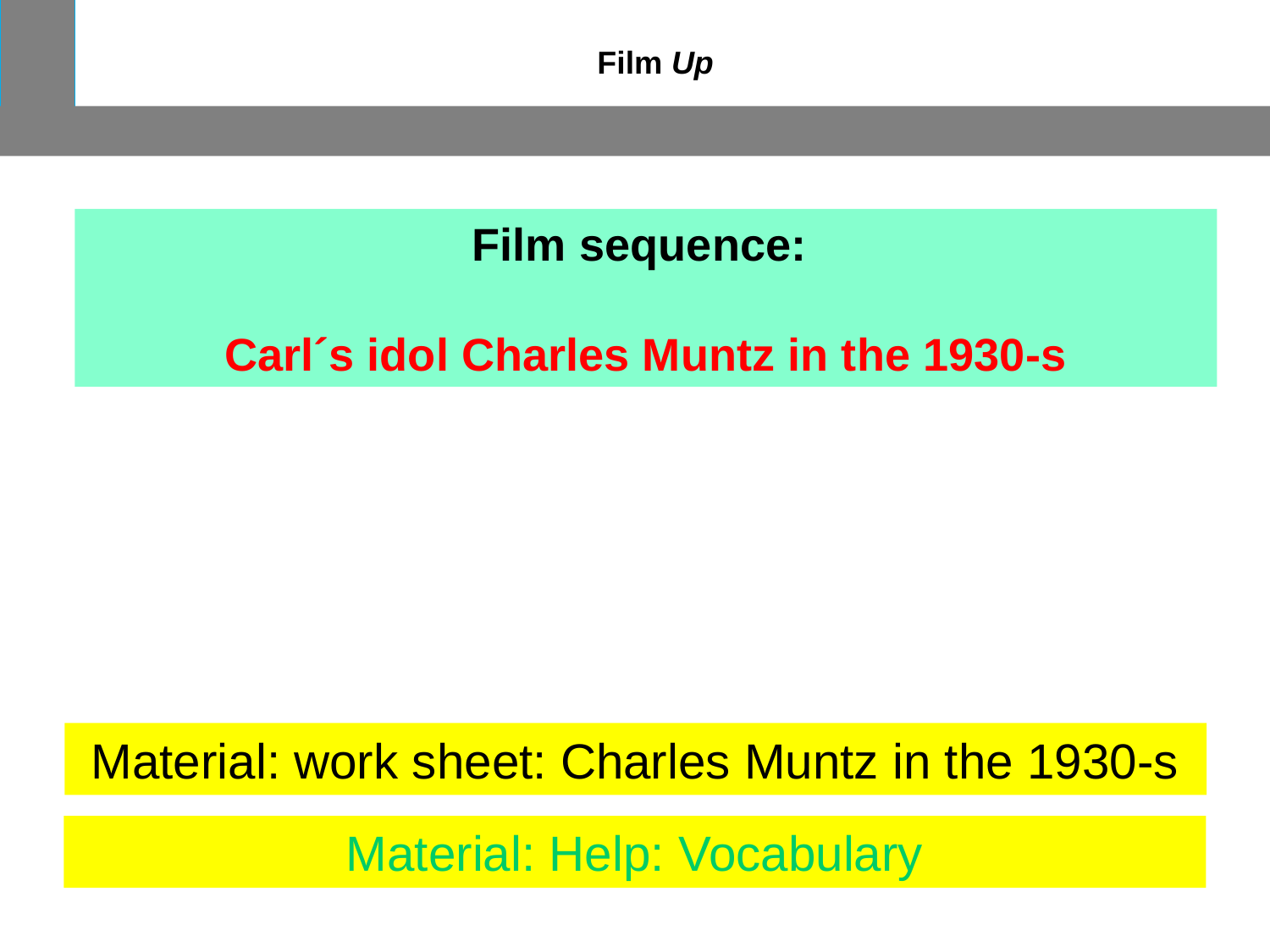

Film Up

Film sequence:

Carl´s idol Charles Muntz in the 1930-s
Material: work sheet: Charles Muntz in the 1930-s
Material: Help: Vocabulary